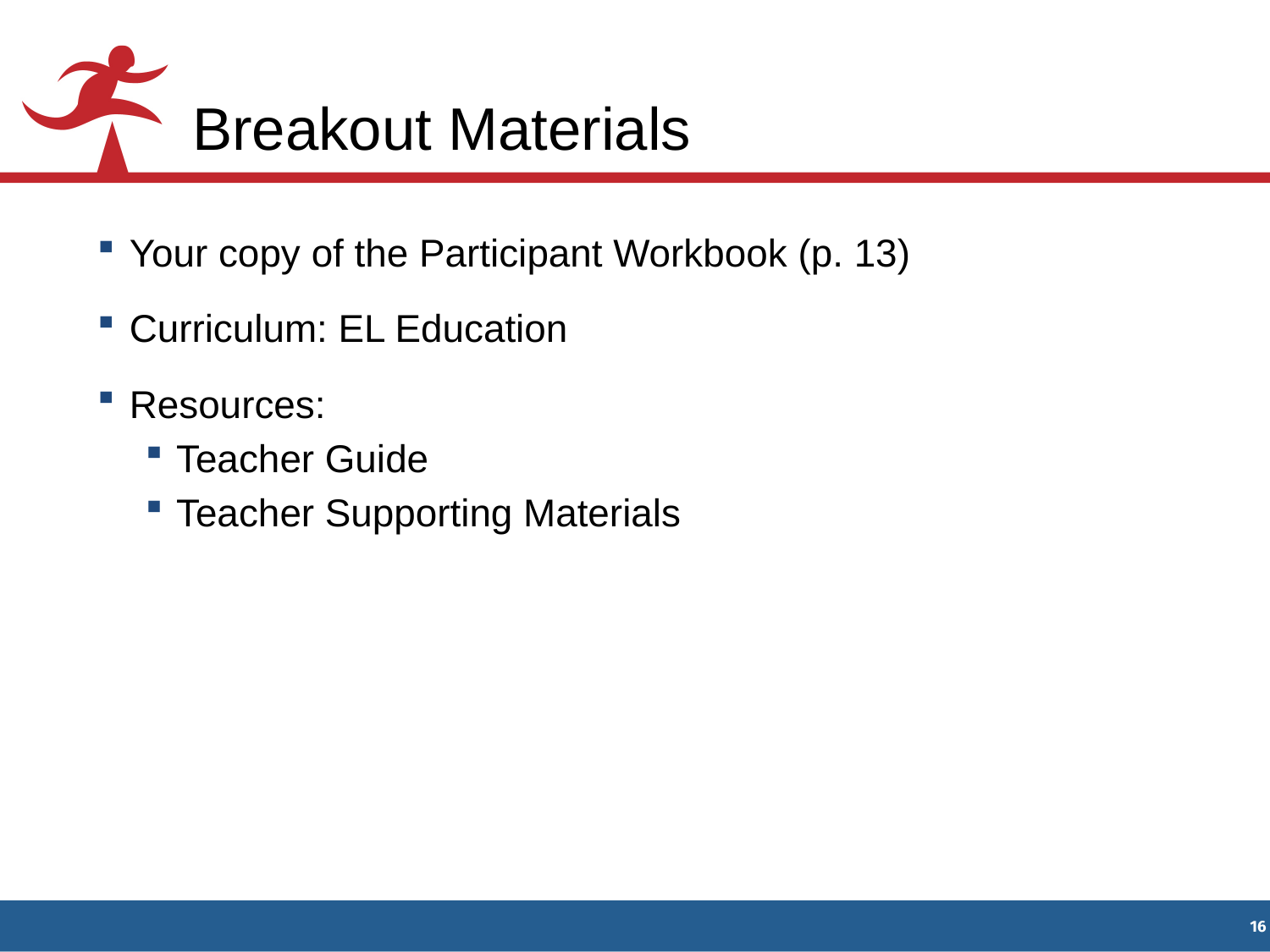

# Breakout Materials
Your copy of the Participant Workbook (p. 13)
Curriculum: EL Education
Resources:
Teacher Guide
Teacher Supporting Materials